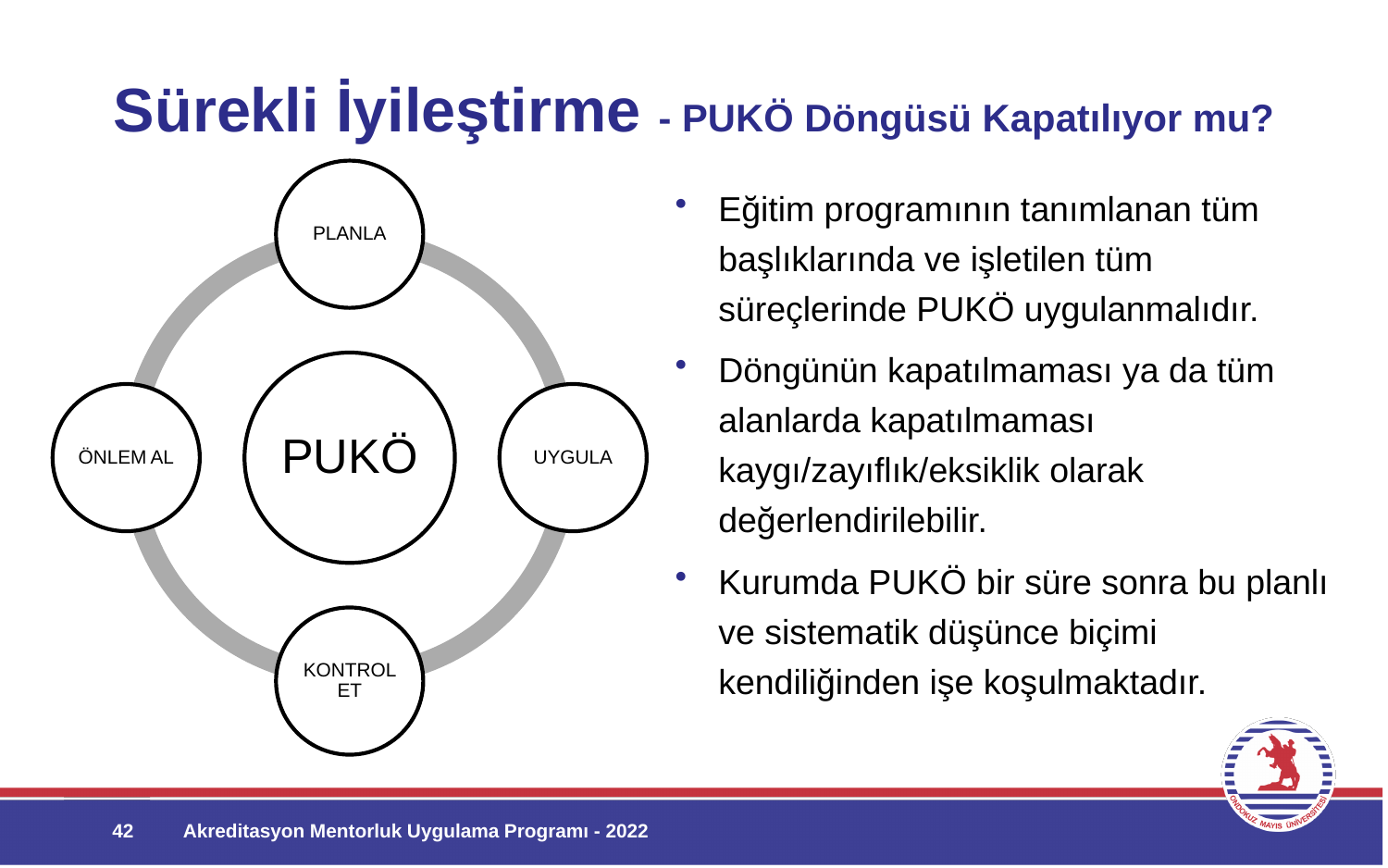

# Sürekli İyileştirme - PUKÖ Döngüsü Kapatılıyor mu?
PUKÖ
PLANLA
UYGULA
KONTROL ET
ÖNLEM AL
Eğitim programının tanımlanan tüm başlıklarında ve işletilen tüm süreçlerinde PUKÖ uygulanmalıdır.
Döngünün kapatılmaması ya da tüm alanlarda kapatılmaması kaygı/zayıflık/eksiklik olarak değerlendirilebilir.
Kurumda PUKÖ bir süre sonra bu planlı ve sistematik düşünce biçimi kendiliğinden işe koşulmaktadır.

42
Akreditasyon Mentorluk Uygulama Programı - 2022